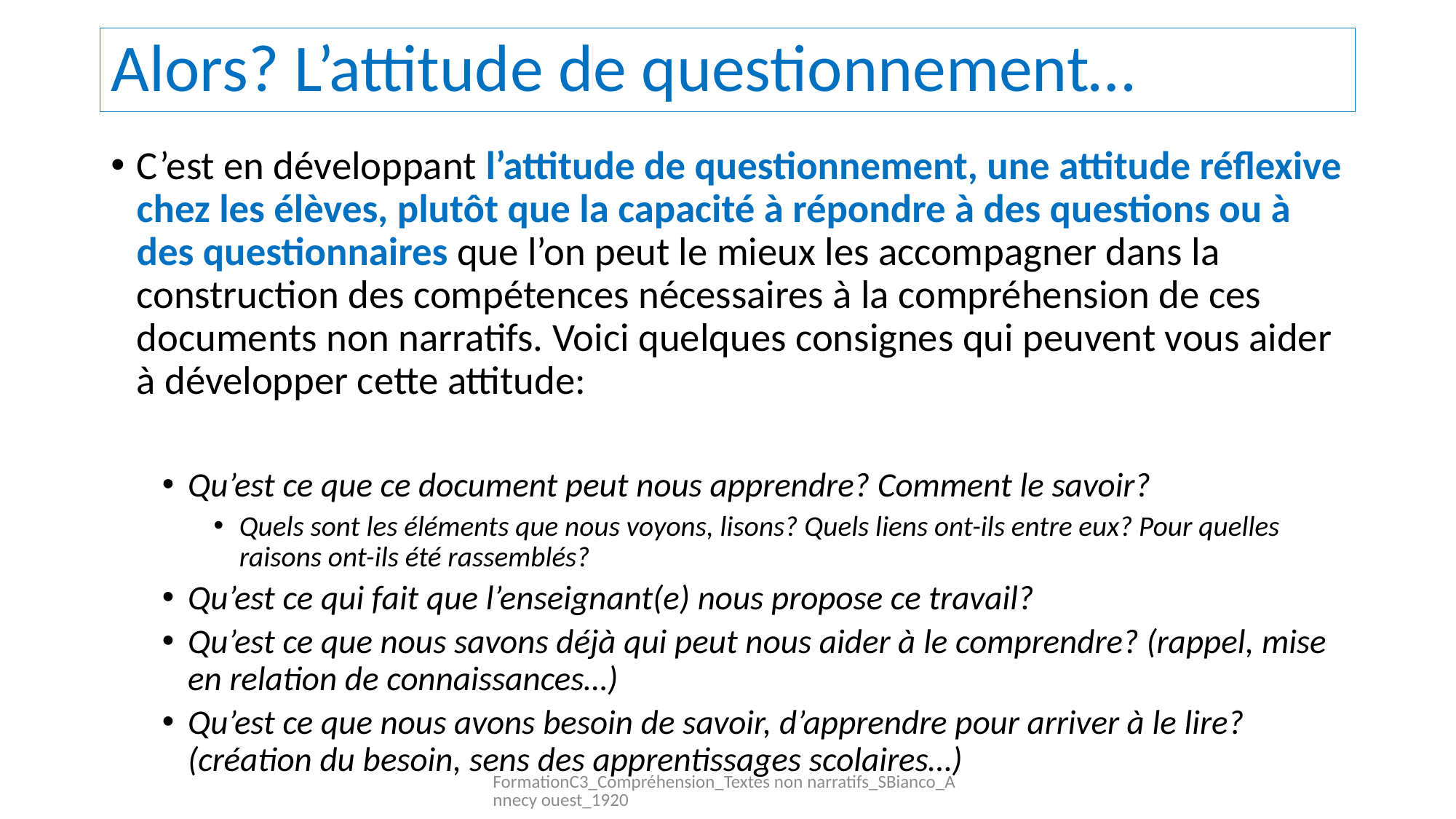

# Alors? L’attitude de questionnement…
C’est en développant l’attitude de questionnement, une attitude réflexive chez les élèves, plutôt que la capacité à répondre à des questions ou à des questionnaires que l’on peut le mieux les accompagner dans la construction des compétences nécessaires à la compréhension de ces documents non narratifs. Voici quelques consignes qui peuvent vous aider à développer cette attitude:

Qu’est ce que ce document peut nous apprendre? Comment le savoir?
Quels sont les éléments que nous voyons, lisons? Quels liens ont-ils entre eux? Pour quelles raisons ont-ils été rassemblés?
Qu’est ce qui fait que l’enseignant(e) nous propose ce travail?
Qu’est ce que nous savons déjà qui peut nous aider à le comprendre? (rappel, mise en relation de connaissances…)
Qu’est ce que nous avons besoin de savoir, d’apprendre pour arriver à le lire? (création du besoin, sens des apprentissages scolaires…)
FormationC3_Compréhension_Textes non narratifs_SBianco_Annecy ouest_1920